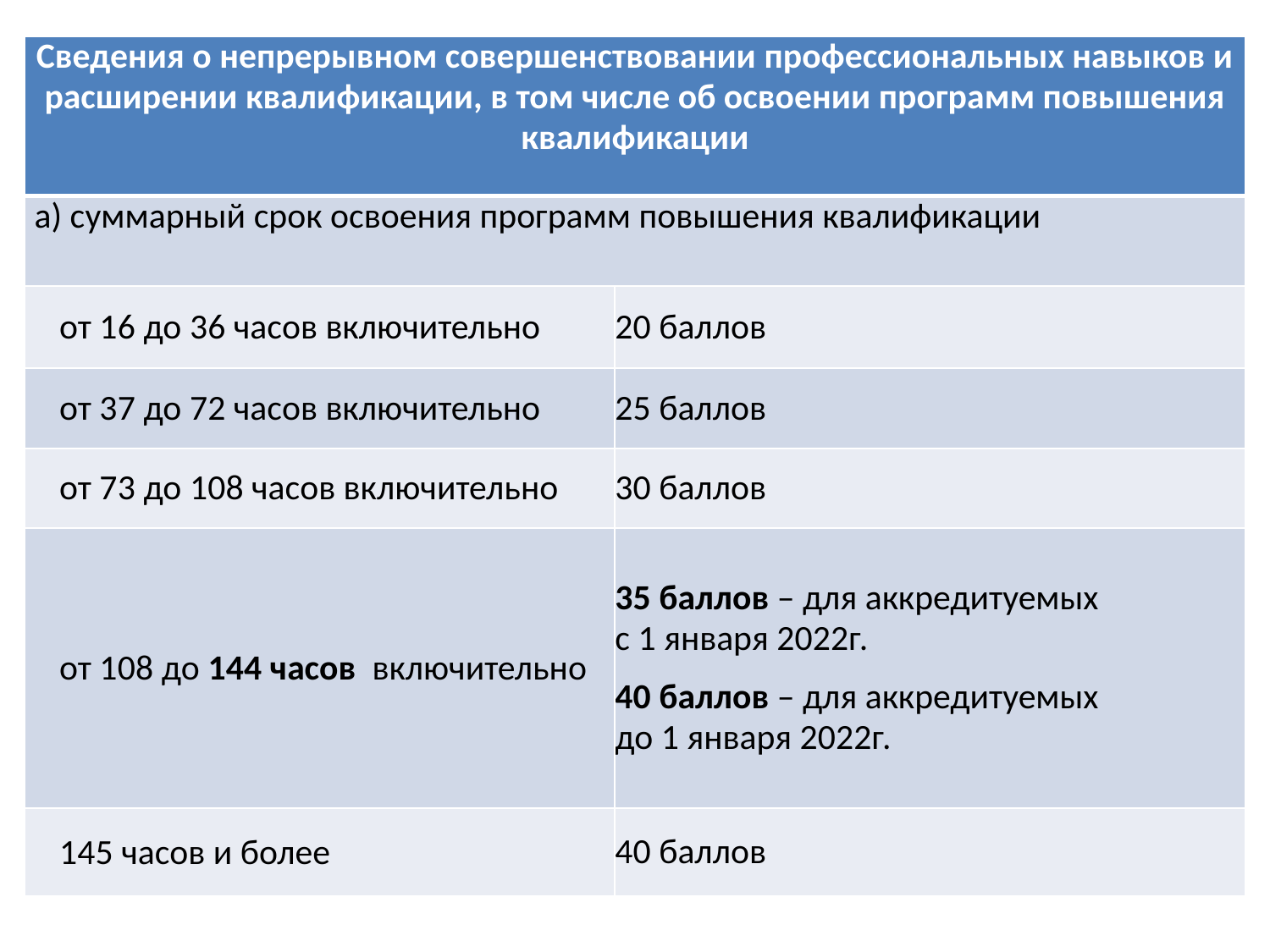

| Сведения о непрерывном совершенствовании профессиональных навыков и расширении квалификации, в том числе об освоении программ повышения квалификации |  |
| --- | --- |
| а) суммарный срок освоения программ повышения квалификации |  |
| от 16 до 36 часов включительно | 20 баллов |
| от 37 до 72 часов включительно | 25 баллов |
| от 73 до 108 часов включительно | 30 баллов |
| от 108 до 144 часов включительно | 35 баллов – для аккредитуемых с 1 января 2022г. 40 баллов – для аккредитуемых до 1 января 2022г. |
| 145 часов и более | 40 баллов |
#